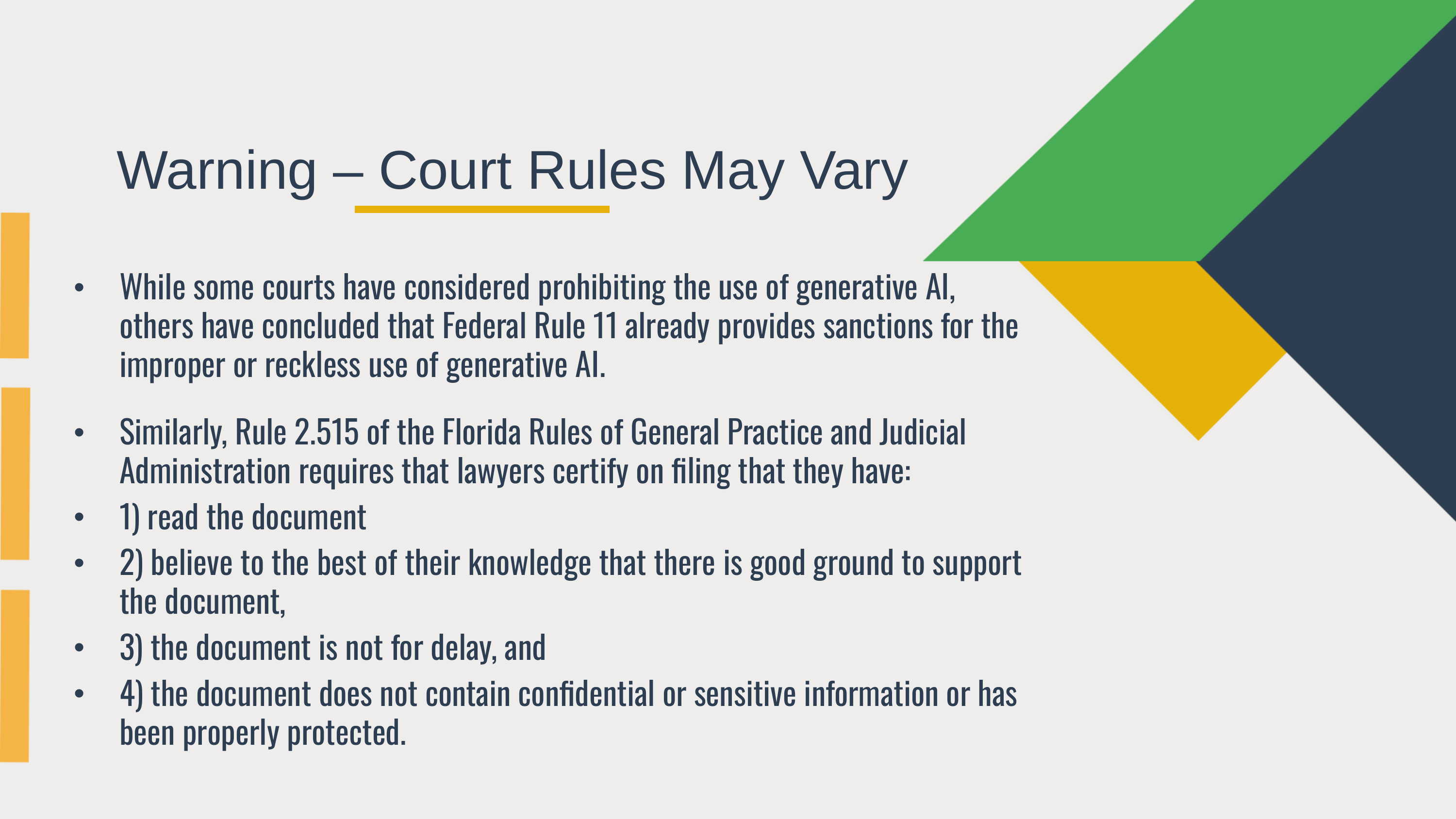

Warning – Court Rules May Vary
While some courts have considered prohibiting the use of generative AI, others have concluded that Federal Rule 11 already provides sanctions for the improper or reckless use of generative AI.

Similarly, Rule 2.515 of the Florida Rules of General Practice and Judicial Administration requires that lawyers certify on filing that they have:
1) read the document
2) believe to the best of their knowledge that there is good ground to support the document,
3) the document is not for delay, and
4) the document does not contain confidential or sensitive information or has been properly protected.